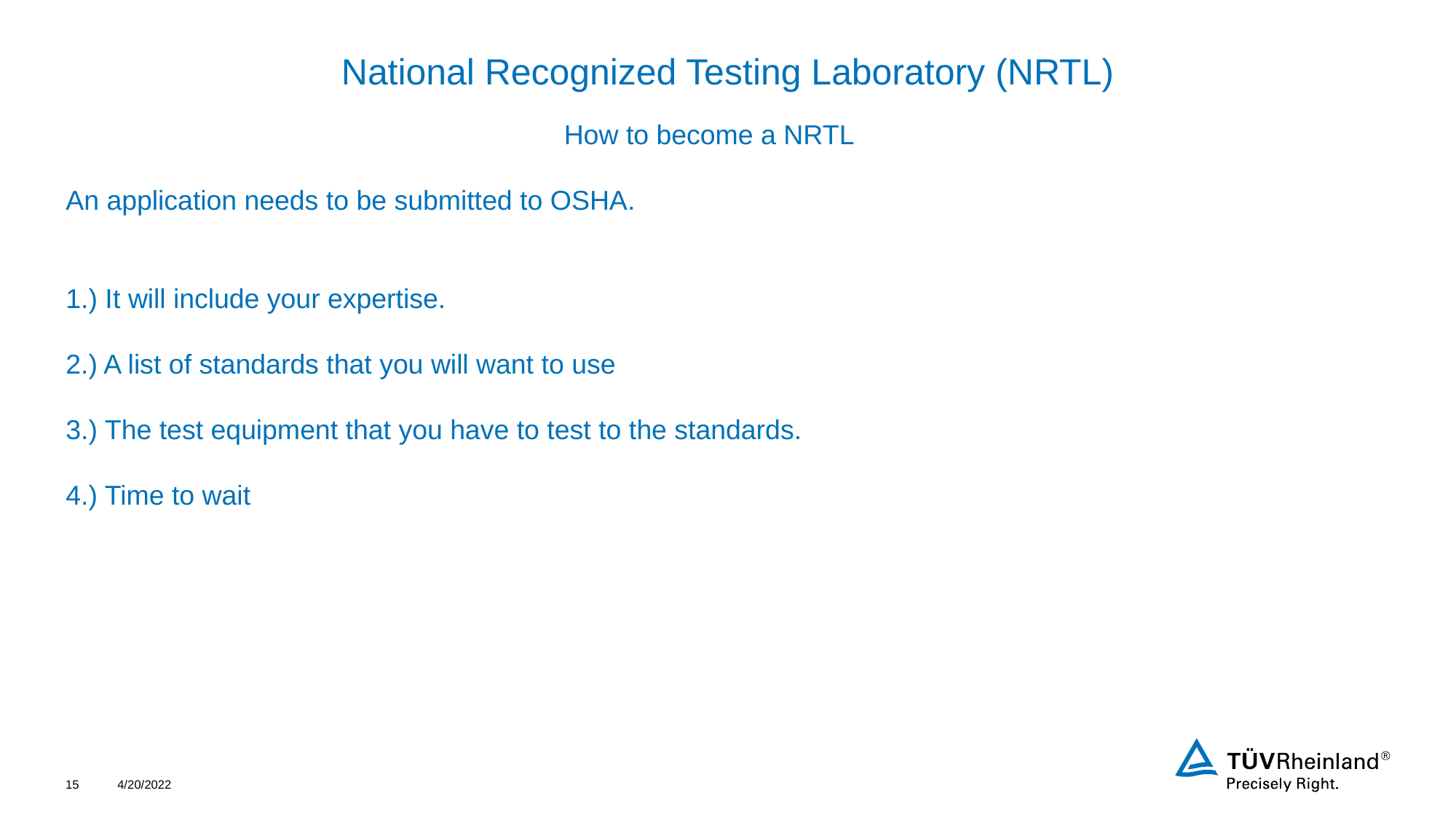

# National Recognized Testing Laboratory (NRTL)
				How to become a NRTL

An application needs to be submitted to OSHA.

1.) It will include your expertise.

2.) A list of standards that you will want to use

3.) The test equipment that you have to test to the standards.

4.) Time to wait
15
4/20/2022